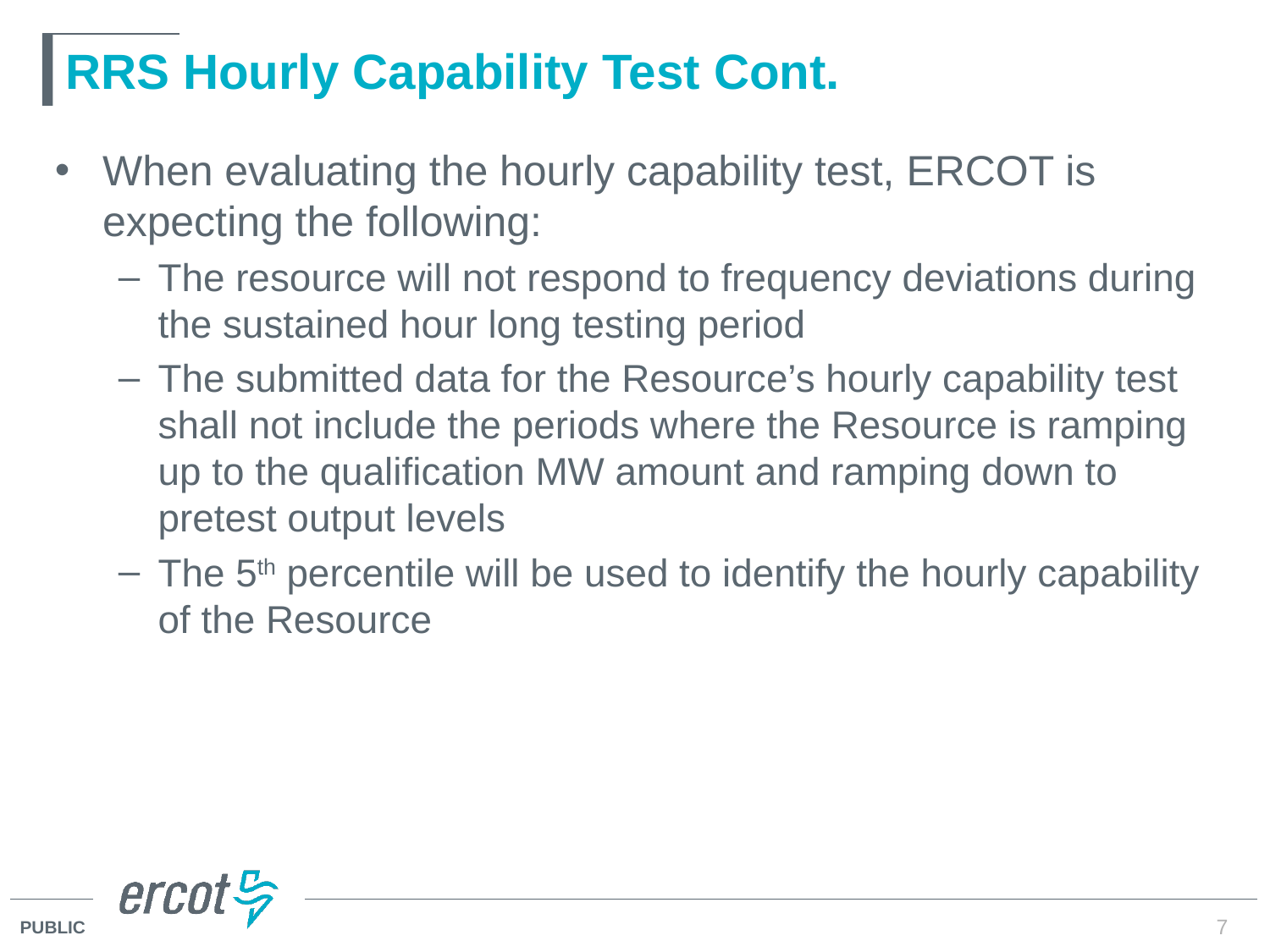

# RRS Hourly Capability Test Cont.
When evaluating the hourly capability test, ERCOT is expecting the following:
The resource will not respond to frequency deviations during the sustained hour long testing period
The submitted data for the Resource’s hourly capability test shall not include the periods where the Resource is ramping up to the qualification MW amount and ramping down to pretest output levels
The 5th percentile will be used to identify the hourly capability of the Resource

7